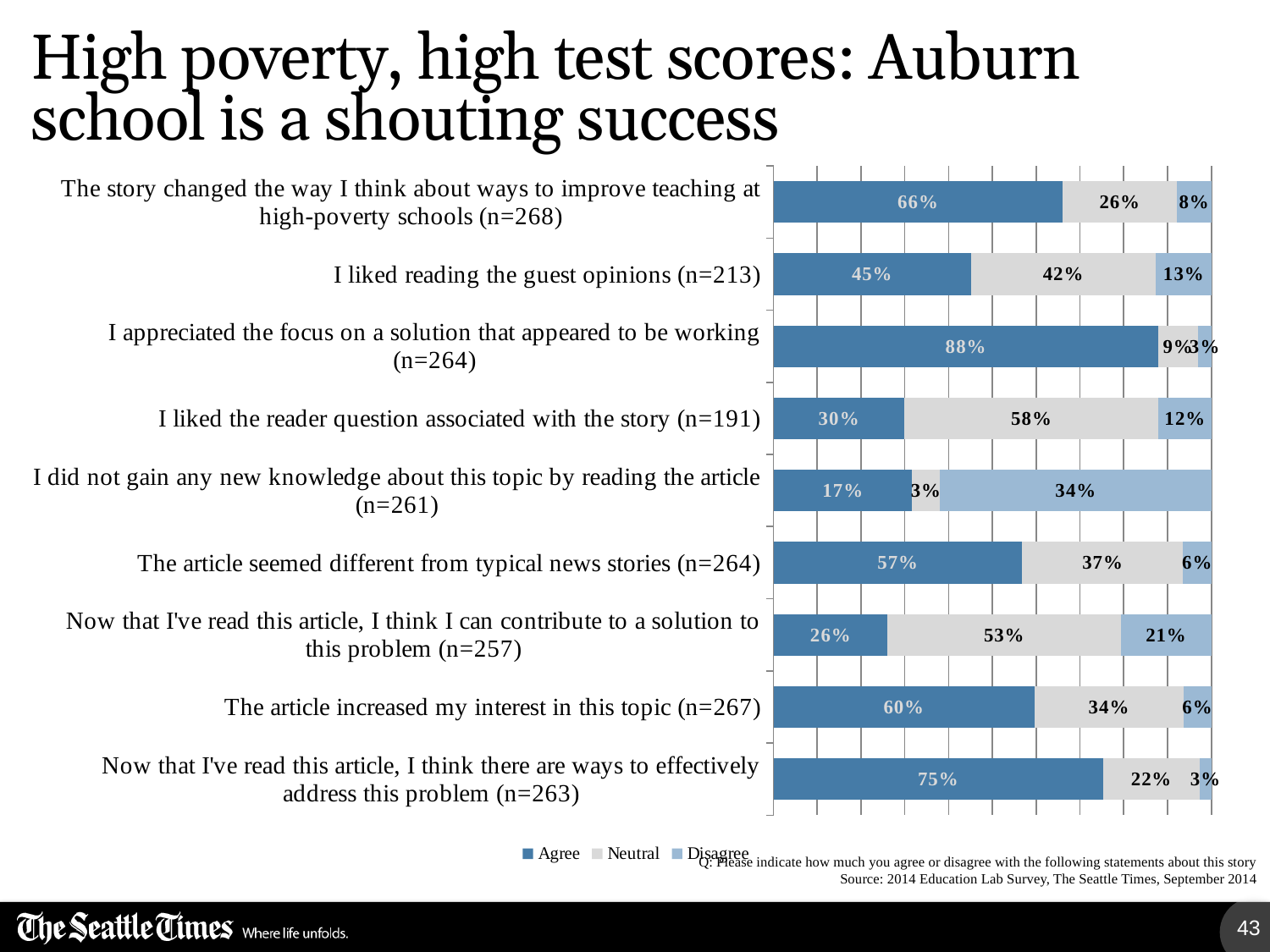

# High poverty, high test scores: Auburn school is a shouting success

### Chart

| Category | Agree | Neutral | Disagree |
|---|---|---|---|
| The story changed the way I think about ways to improve teaching at high-poverty schools (n=268) | 0.6604477611940298 | 0.2611940298507463 | 0.07835820895522402 |
| I liked reading the guest opinions (n=213) | 0.4507042253521128 | 0.42253521126760724 | 0.1267605633802817 |
| I appreciated the focus on a solution that appeared to be working (n=264) | 0.8787878787878816 | 0.09090909090909106 | 0.03030303030303031 |
| I liked the reader question associated with the story (n=191) | 0.2984293193717292 | 0.5811518324607337 | 0.12041884816753927 |
| I did not gain any new knowledge about this topic by reading the article (n=261) | 0.17241379310344904 | 0.034482758620689655 | 0.3371647509578576 |
| The article seemed different from typical news stories (n=264) | 0.5681818181818211 | 0.36742424242424476 | 0.06439393939393988 |
| Now that I've read this article, I think I can contribute to a solution to this problem (n=257) | 0.2607003891050584 | 0.5330739299610895 | 0.20622568093385216 |
| The article increased my interest in this topic (n=267) | 0.5955056179775281 | 0.34082397003745607 | 0.06367041198501881 |
| Now that I've read this article, I think there are ways to effectively address this problem (n=263) | 0.7528517110266166 | 0.22053231939163498 | 0.026615969581749287 |
Q: Please indicate how much you agree or disagree with the following statements about this story
Source: 2014 Education Lab Survey, The Seattle Times, September 2014
43